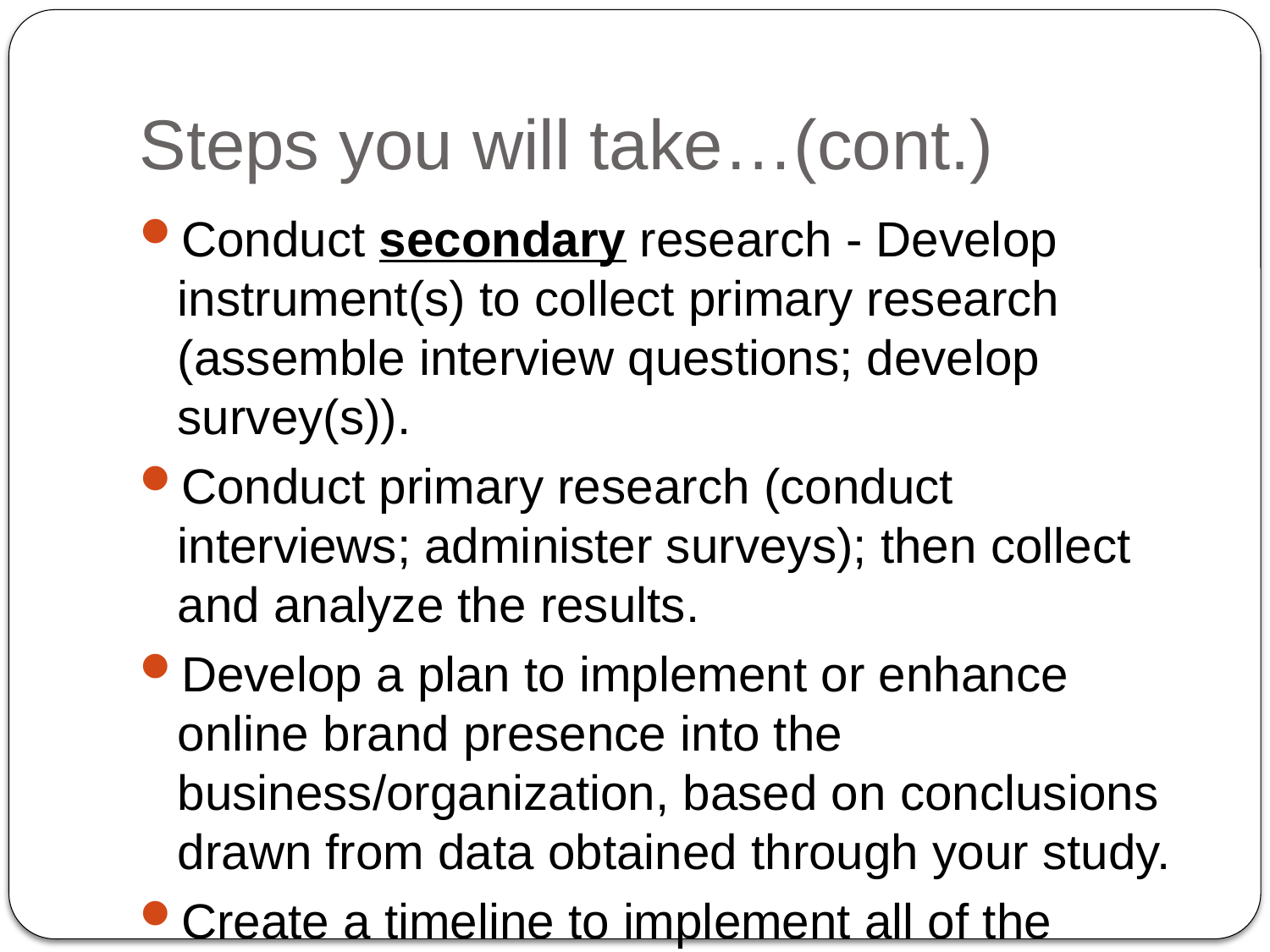

# Steps you will take…(cont.)
Conduct secondary research - Develop instrument(s) to collect primary research (assemble interview questions; develop survey(s)).
Conduct primary research (conduct interviews; administer surveys); then collect and analyze the results.
Develop a plan to implement or enhance online brand presence into the business/organization, based on conclusions drawn from data obtained through your study.
Create a timeline to implement all of the activities associated with your plan.